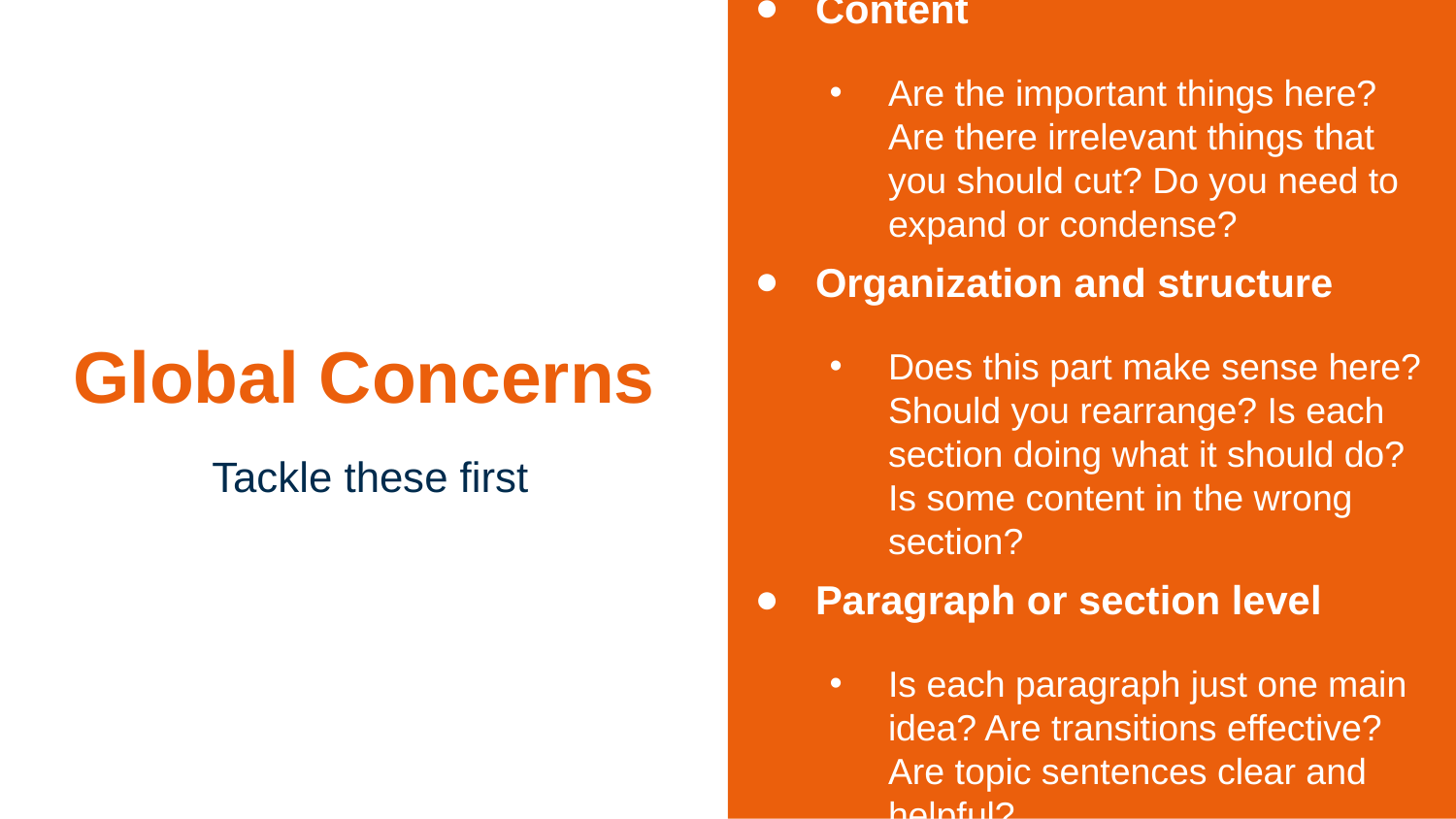

Content
Are the important things here? Are there irrelevant things that you should cut? Do you need to expand or condense?
Organization and structure
Does this part make sense here?  Should you rearrange? Is each section doing what it should do? Is some content in the wrong section?
Paragraph or section level
Is each paragraph just one main idea? Are transitions effective? Are topic sentences clear and helpful?
# Global Concerns
Tackle these first